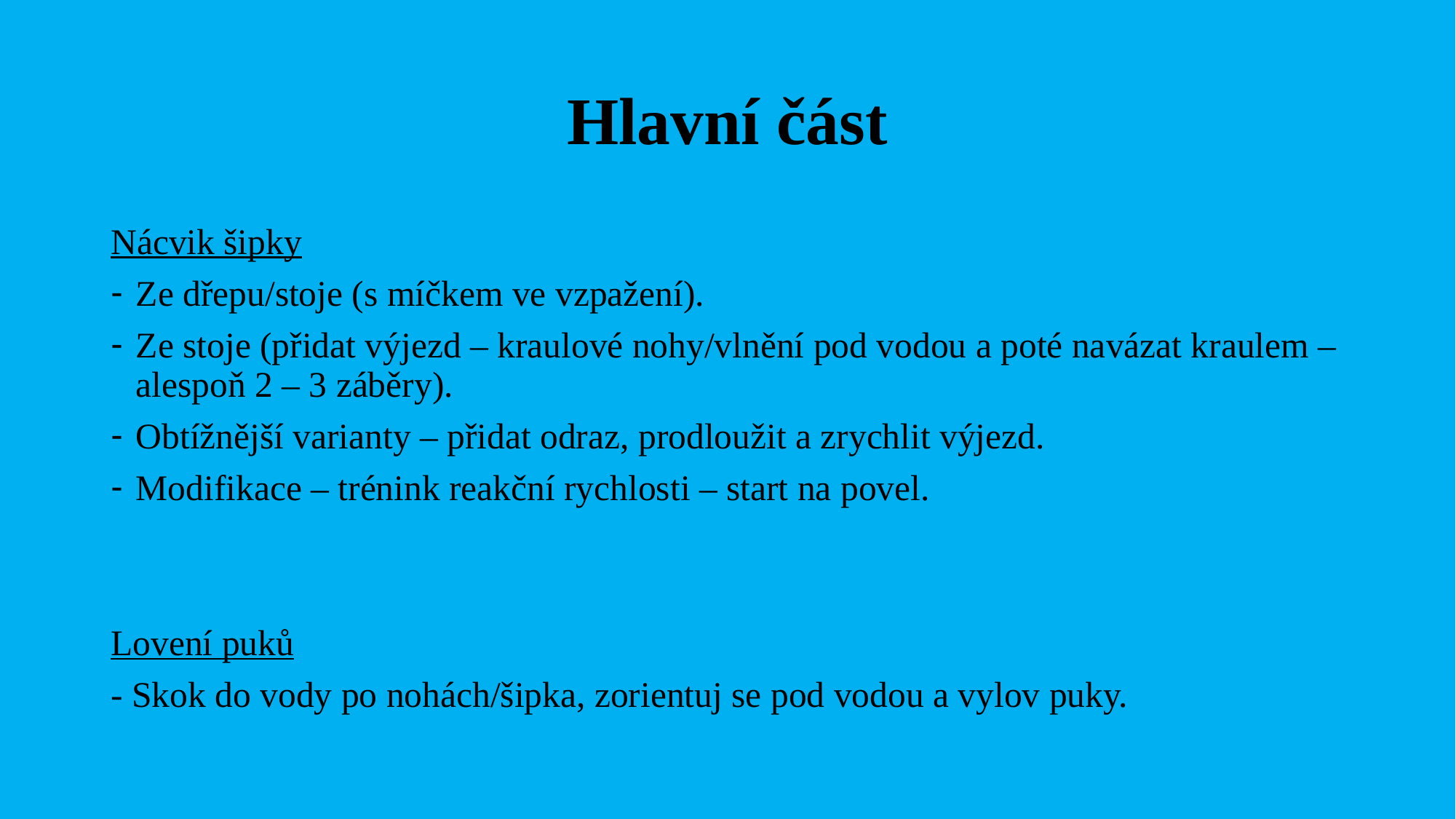

# Hlavní část
Nácvik šipky
Ze dřepu/stoje (s míčkem ve vzpažení).
Ze stoje (přidat výjezd – kraulové nohy/vlnění pod vodou a poté navázat kraulem – alespoň 2 – 3 záběry).
Obtížnější varianty – přidat odraz, prodloužit a zrychlit výjezd.
Modifikace – trénink reakční rychlosti – start na povel.

Lovení puků
- Skok do vody po nohách/šipka, zorientuj se pod vodou a vylov puky.